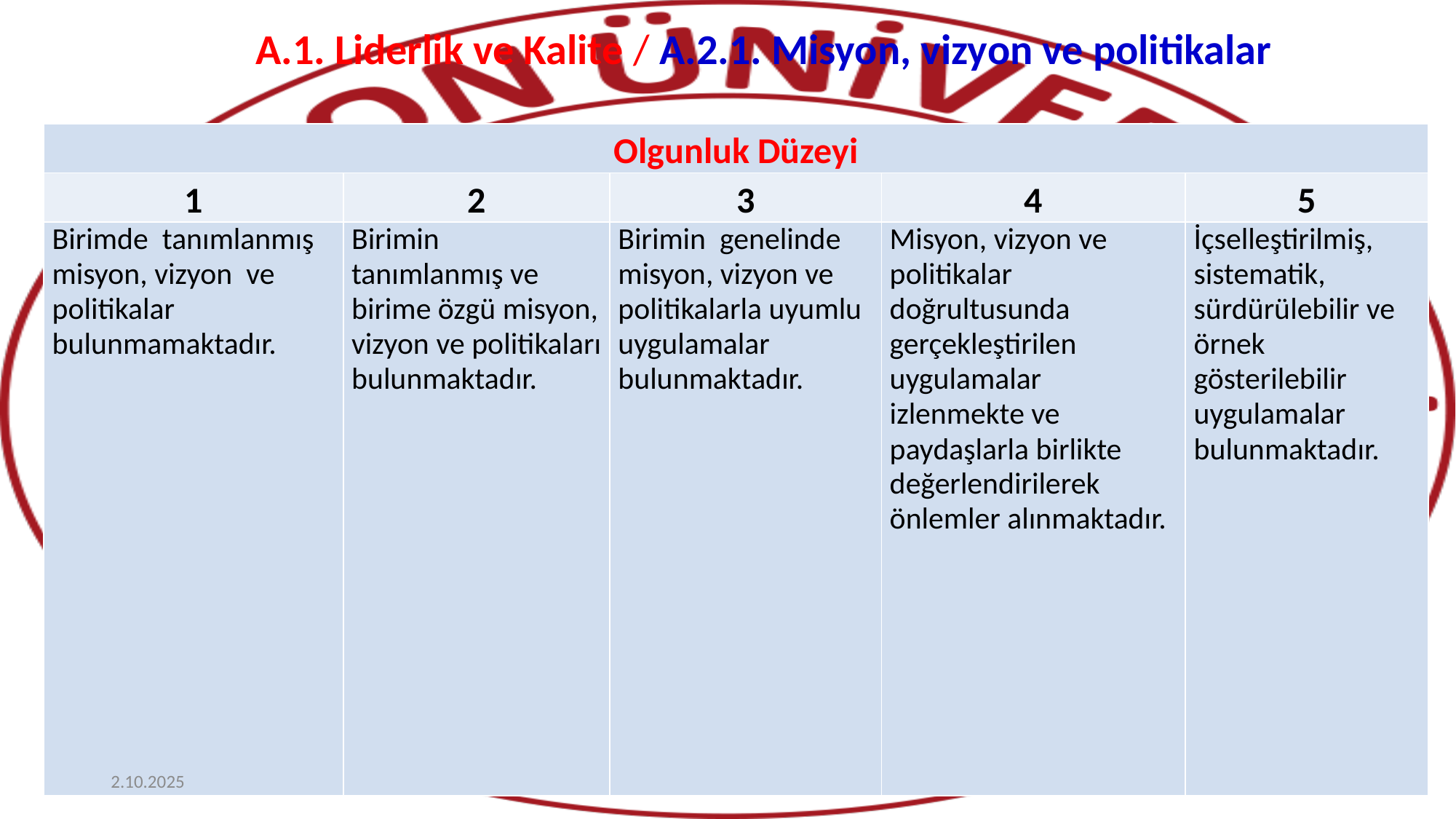

# A.1. Liderlik ve Kalite / A.2.1. Misyon, vizyon ve politikalar
| Olgunluk Düzeyi |  |  |  |  |
| --- | --- | --- | --- | --- |
| 1 | 2 | 3 | 4 | 5 |
| Birimde tanımlanmış misyon, vizyon ve politikalar bulunmamaktadır. | Birimin tanımlanmış ve birime özgü misyon, vizyon ve politikaları bulunmaktadır. | Birimin genelinde misyon, vizyon ve politikalarla uyumlu uygulamalar bulunmaktadır. | Misyon, vizyon ve politikalar doğrultusunda gerçekleştirilen uygulamalar izlenmekte ve paydaşlarla birlikte değerlendirilerek önlemler alınmaktadır. | İçselleştirilmiş, sistematik, sürdürülebilir ve örnek gösterilebilir uygulamalar bulunmaktadır. |
2.10.2025
KALİTE KOORDİNATÖRLÜĞÜ
77